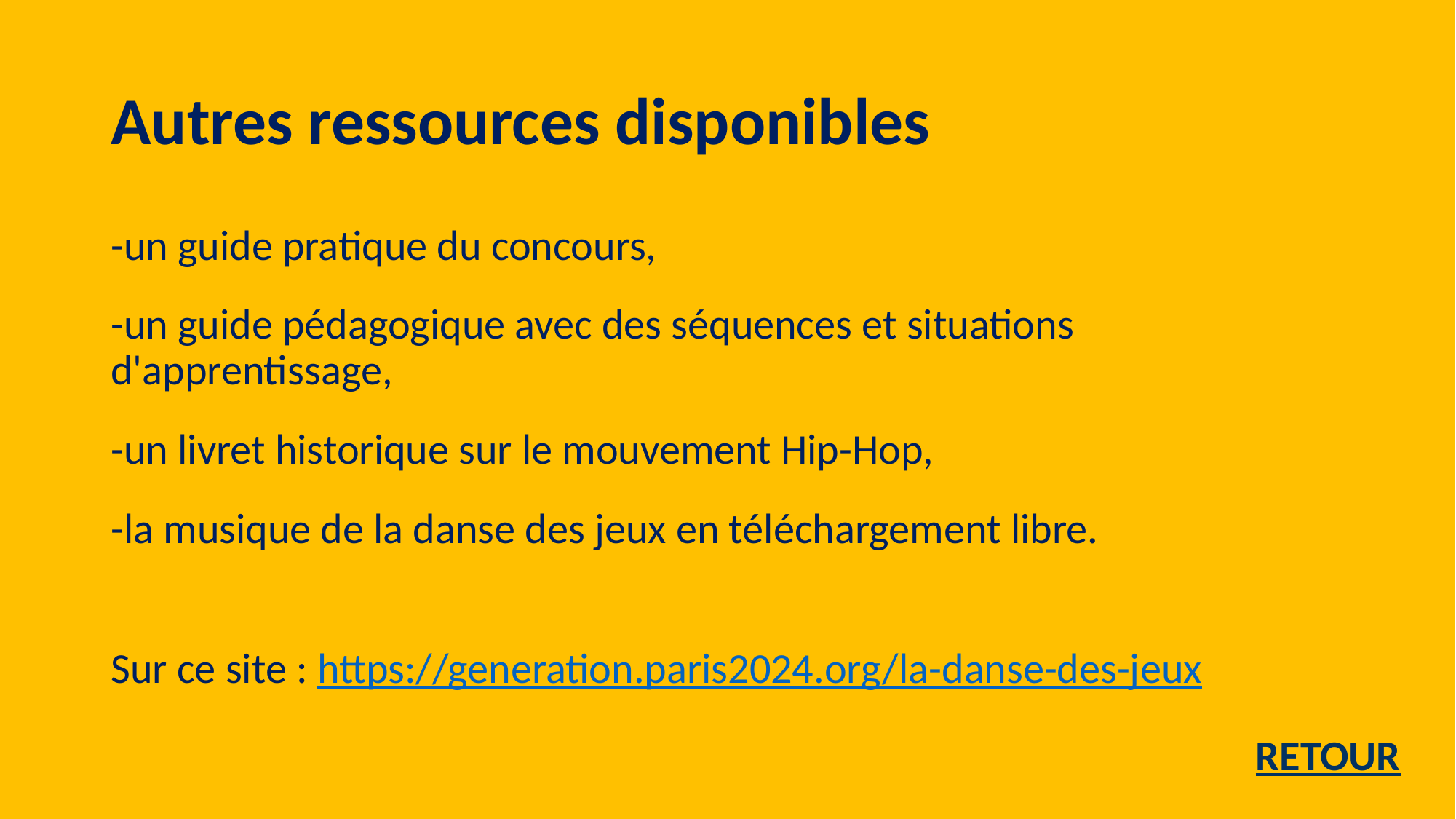

# Autres ressources disponibles
-un guide pratique du concours,
-un guide pédagogique avec des séquences et situations d'apprentissage,
-un livret historique sur le mouvement Hip-Hop,
-la musique de la danse des jeux en téléchargement libre.

Sur ce site : https://generation.paris2024.org/la-danse-des-jeux
RETOUR